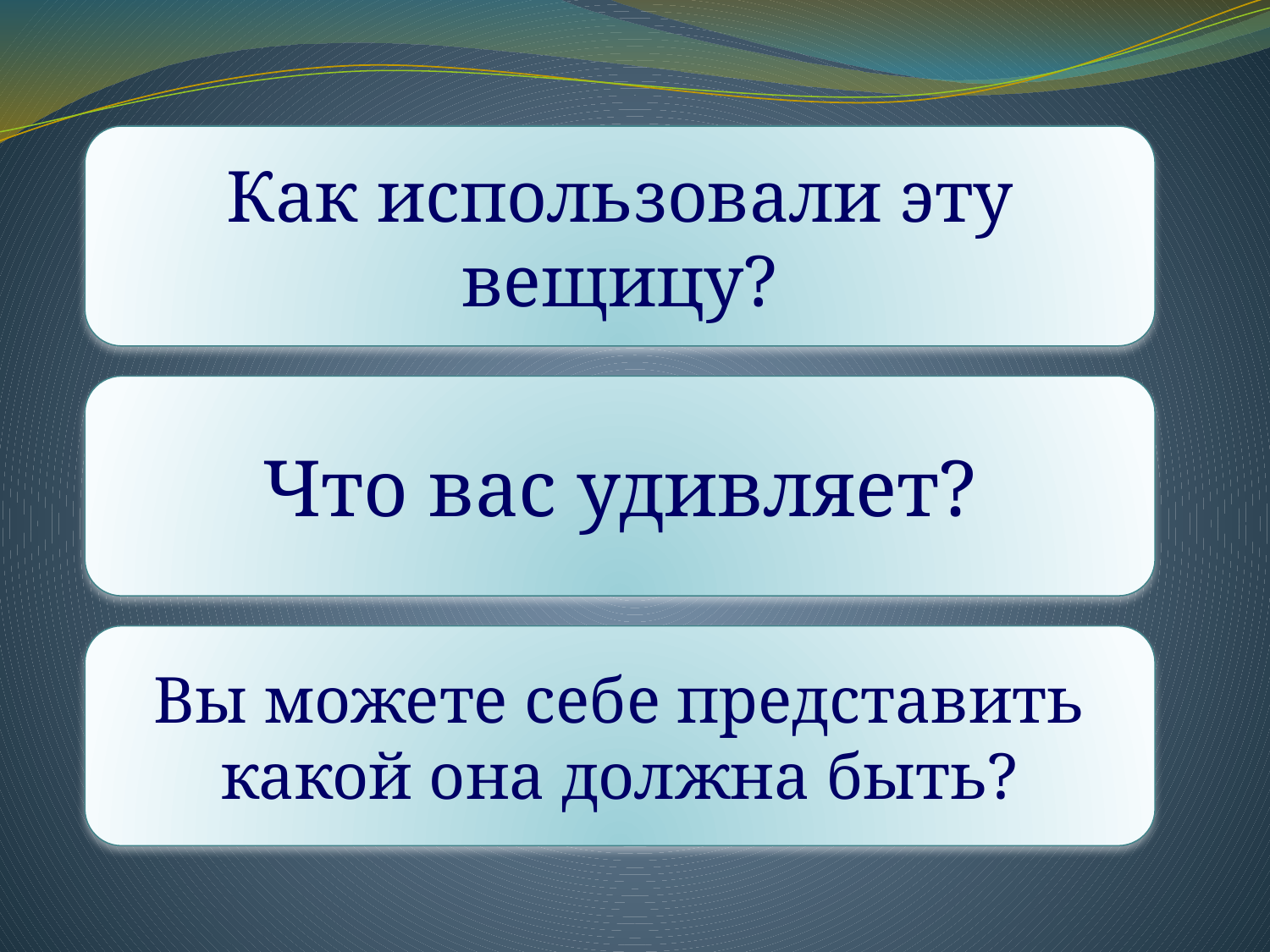

Как использовали эту вещицу?
#

Что вас удивляет?
Вы можете себе представить какой она должна быть?